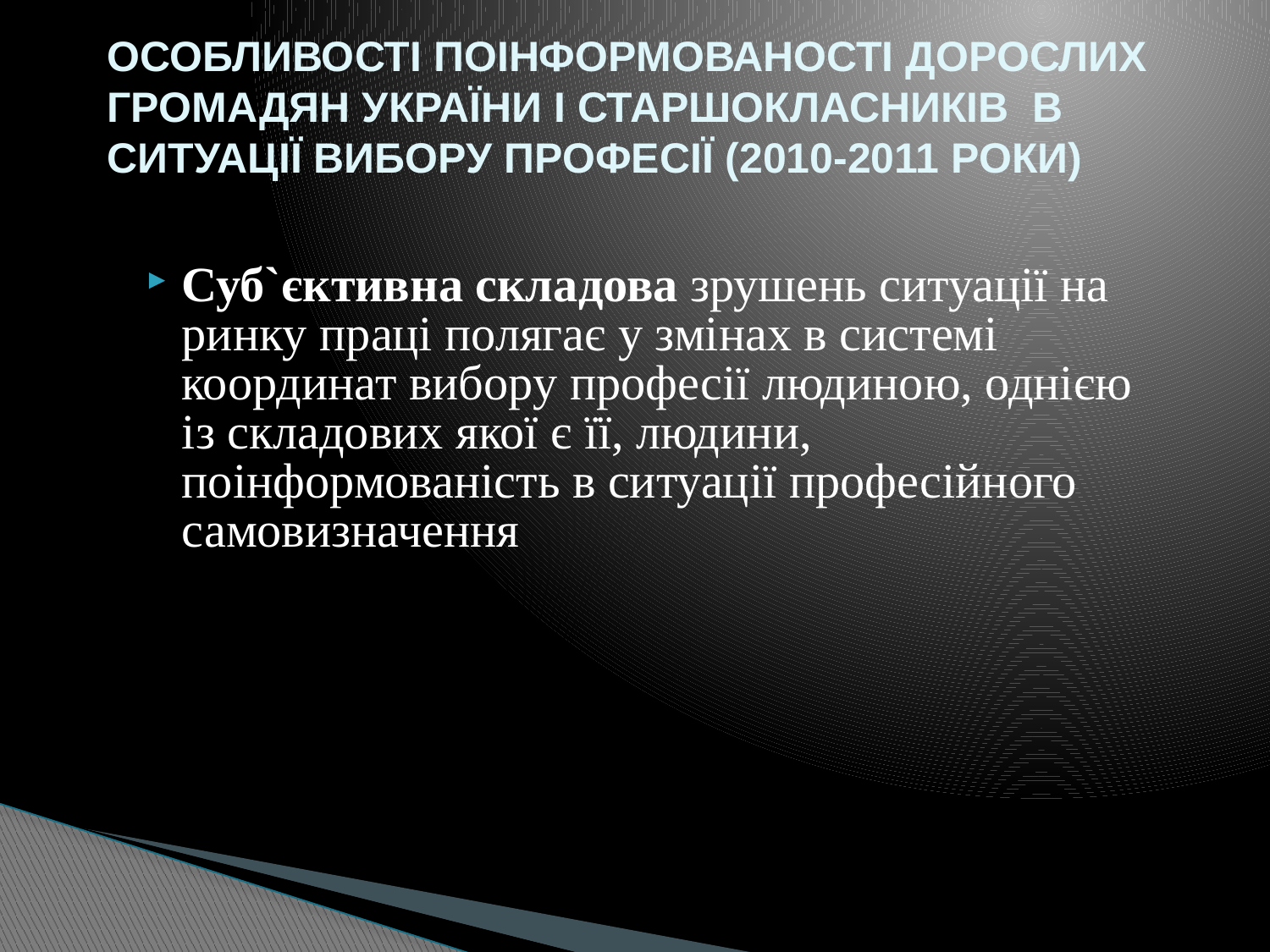

# особливості поінформованості дорослих громадян укРАЇНИ і старшокласників  в ситуації вибору професії (2010-2011 роки)
Суб`єктивна складова зрушень ситуації на ринку праці полягає у змінах в системі координат вибору професії людиною, однією із складових якої є її, людини, поінформованість в ситуації професійного самовизначення